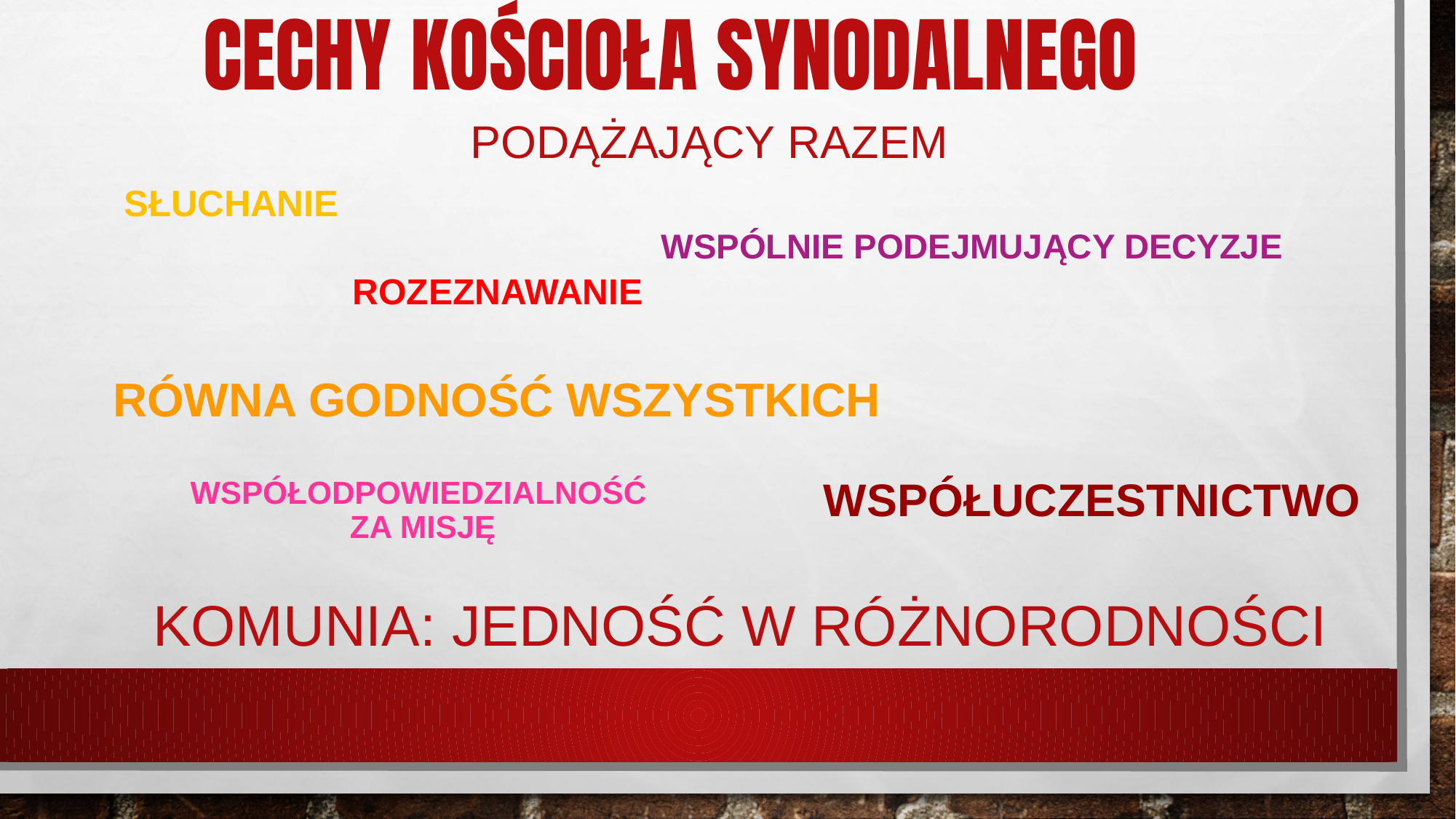

# Cechy kościoła synodalnego
Podążający razem
słuchanie
Wspólnie podejmujący decyzje
rozeznawanie
Równa godność wszystkich
Współodpowiedzialność
 za misję
współuczestnictwo
Komunia: jedność w różnorodności